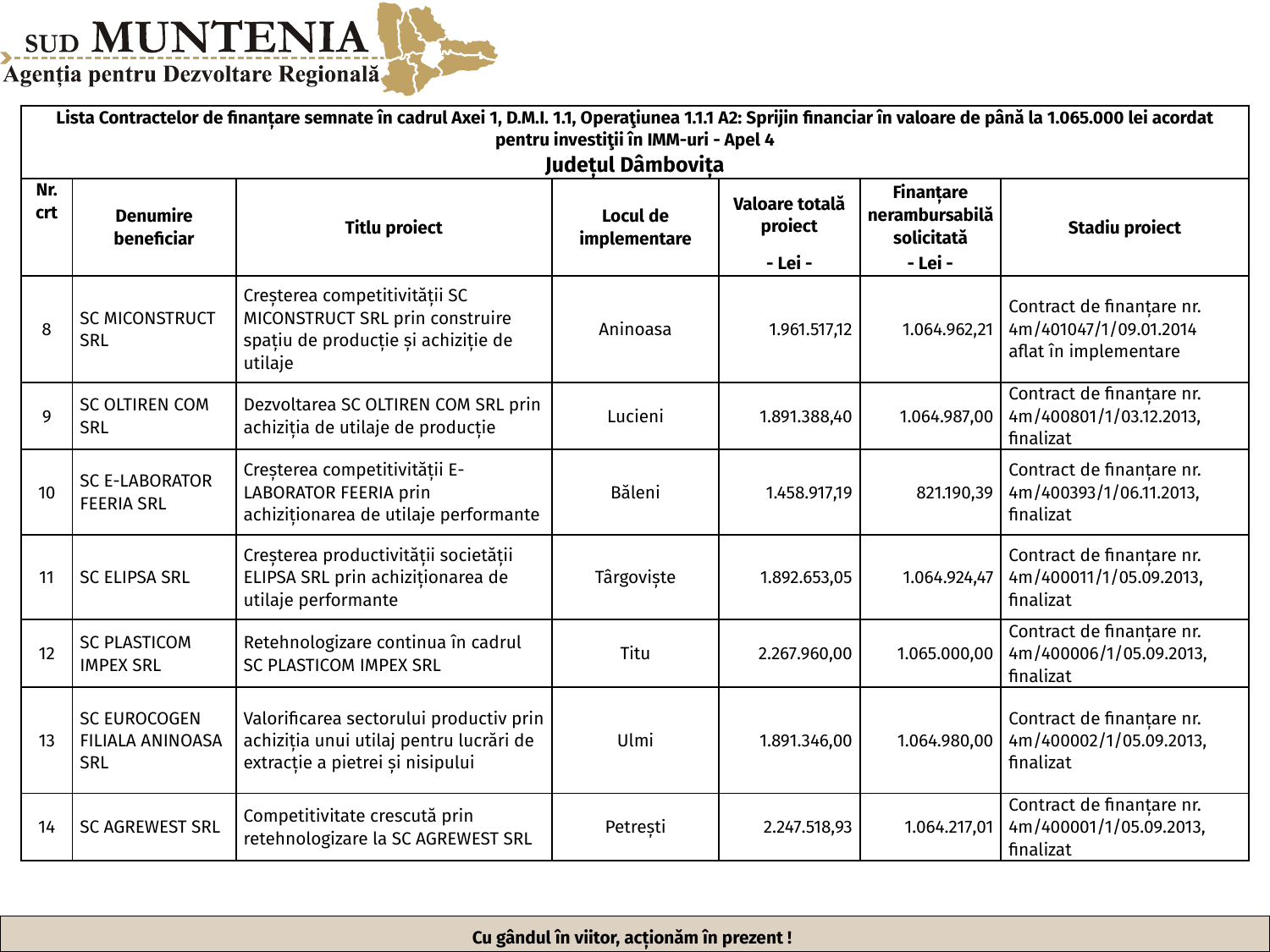

| Lista Contractelor de finanțare semnate în cadrul Axei 1, D.M.I. 1.1, Operaţiunea 1.1.1 A2: Sprijin financiar în valoare de până la 1.065.000 lei acordat pentru investiţii în IMM-uri - Apel 4 Județul Dâmbovița |  |  |  |  |  |  |
| --- | --- | --- | --- | --- | --- | --- |
| Nr. crt | Denumire beneficiar | Titlu proiect | Locul de implementare | Valoare totală proiect | Finanțare nerambursabilă solicitată | Stadiu proiect |
|  |  |  |  | - Lei - | - Lei - |  |
| 8 | SC MICONSTRUCT SRL | Creșterea competitivității SC MICONSTRUCT SRL prin construire spațiu de producție și achiziție de utilaje | Aninoasa | 1.961.517,12 | 1.064.962,21 | Contract de finanțare nr. 4m/401047/1/09.01.2014 aflat în implementare |
| 9 | SC OLTIREN COM SRL | Dezvoltarea SC OLTIREN COM SRL prin achiziția de utilaje de producție | Lucieni | 1.891.388,40 | 1.064.987,00 | Contract de finanțare nr. 4m/400801/1/03.12.2013, finalizat |
| 10 | SC E-LABORATOR FEERIA SRL | Creșterea competitivității E-LABORATOR FEERIA prin achiziționarea de utilaje performante | Băleni | 1.458.917,19 | 821.190,39 | Contract de finanțare nr. 4m/400393/1/06.11.2013, finalizat |
| 11 | SC ELIPSA SRL | Creșterea productivității societății ELIPSA SRL prin achiziționarea de utilaje performante | Târgoviște | 1.892.653,05 | 1.064.924,47 | Contract de finanțare nr. 4m/400011/1/05.09.2013, finalizat |
| 12 | SC PLASTICOM IMPEX SRL | Retehnologizare continua în cadrul SC PLASTICOM IMPEX SRL | Titu | 2.267.960,00 | 1.065.000,00 | Contract de finanțare nr. 4m/400006/1/05.09.2013, finalizat |
| 13 | SC EUROCOGEN FILIALA ANINOASA SRL | Valorificarea sectorului productiv prin achiziția unui utilaj pentru lucrări de extracție a pietrei și nisipului | Ulmi | 1.891.346,00 | 1.064.980,00 | Contract de finanțare nr. 4m/400002/1/05.09.2013, finalizat |
| 14 | SC AGREWEST SRL | Competitivitate crescută prin retehnologizare la SC AGREWEST SRL | Petrești | 2.247.518,93 | 1.064.217,01 | Contract de finanțare nr. 4m/400001/1/05.09.2013, finalizat |